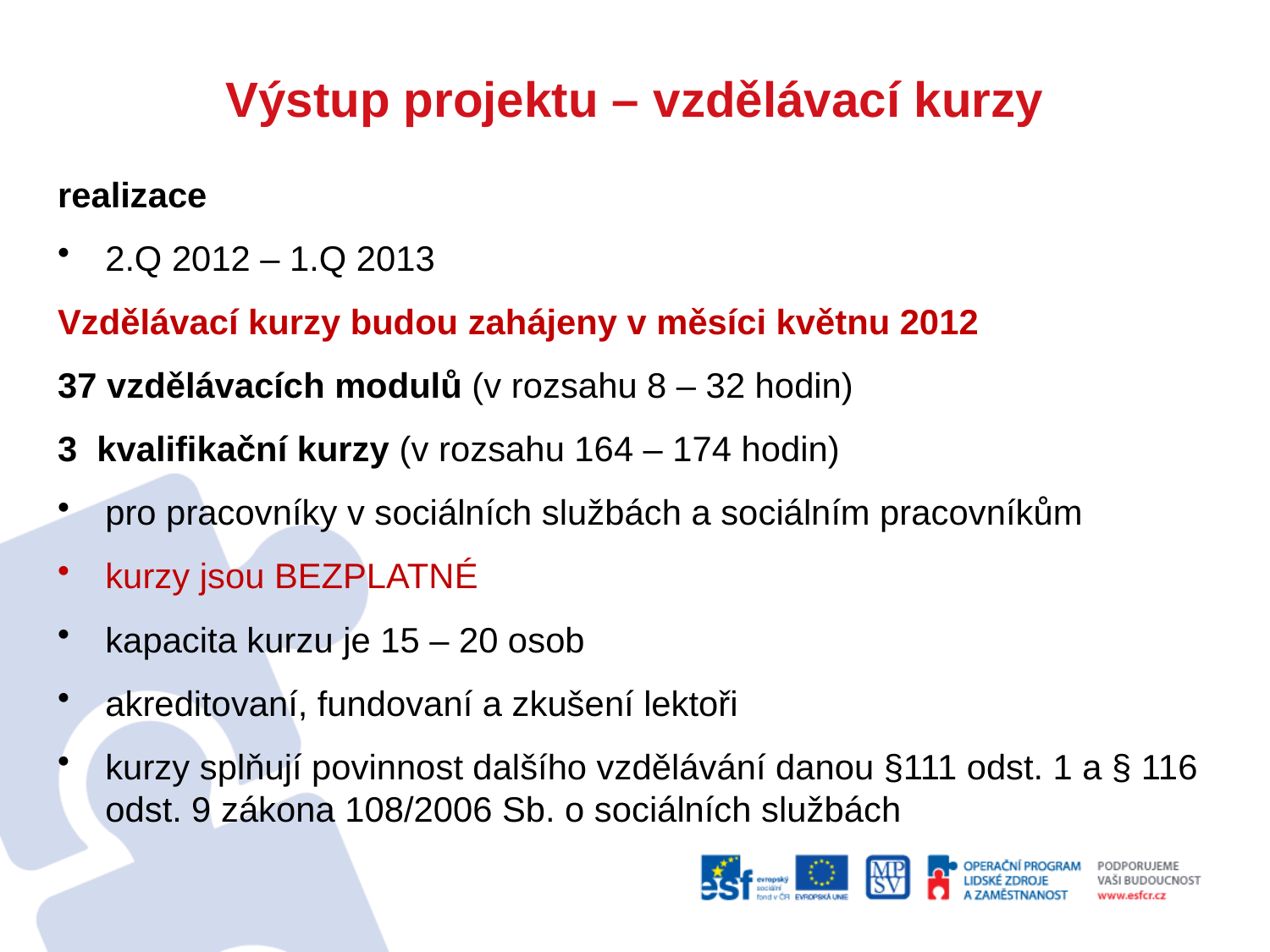

# Výstup projektu – vzdělávací kurzy
realizace
2.Q 2012 – 1.Q 2013
Vzdělávací kurzy budou zahájeny v měsíci květnu 2012
37 vzdělávacích modulů (v rozsahu 8 – 32 hodin)
3  kvalifikační kurzy (v rozsahu 164 – 174 hodin)
pro pracovníky v sociálních službách a sociálním pracovníkům
kurzy jsou BEZPLATNÉ
kapacita kurzu je 15 – 20 osob
akreditovaní, fundovaní a zkušení lektoři
kurzy splňují povinnost dalšího vzdělávání danou §111 odst. 1 a § 116 odst. 9 zákona 108/2006 Sb. o sociálních službách